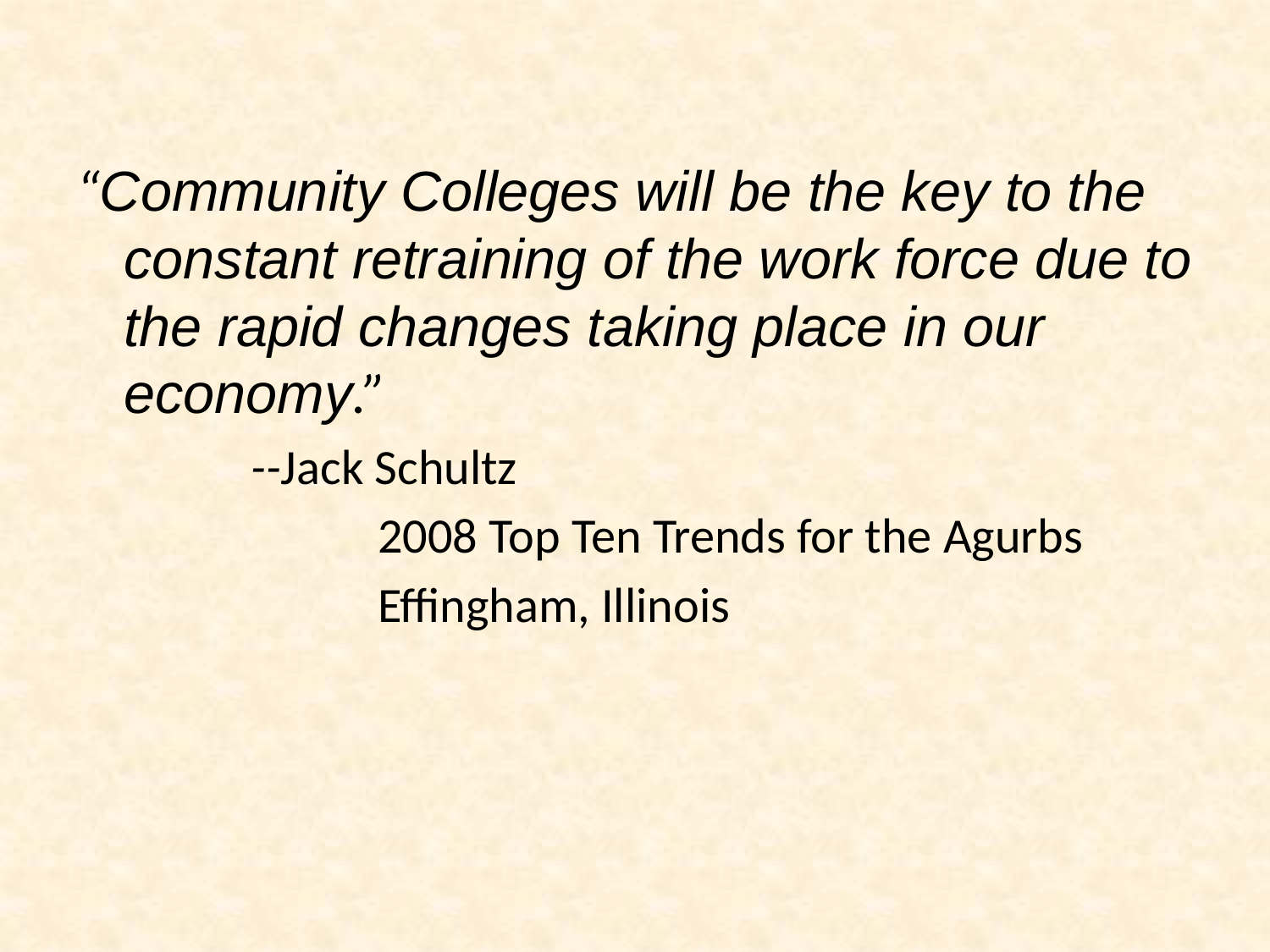

“Community Colleges will be the key to the constant retraining of the work force due to the rapid changes taking place in our economy.”
		--Jack Schultz
			2008 Top Ten Trends for the Agurbs
			Effingham, Illinois